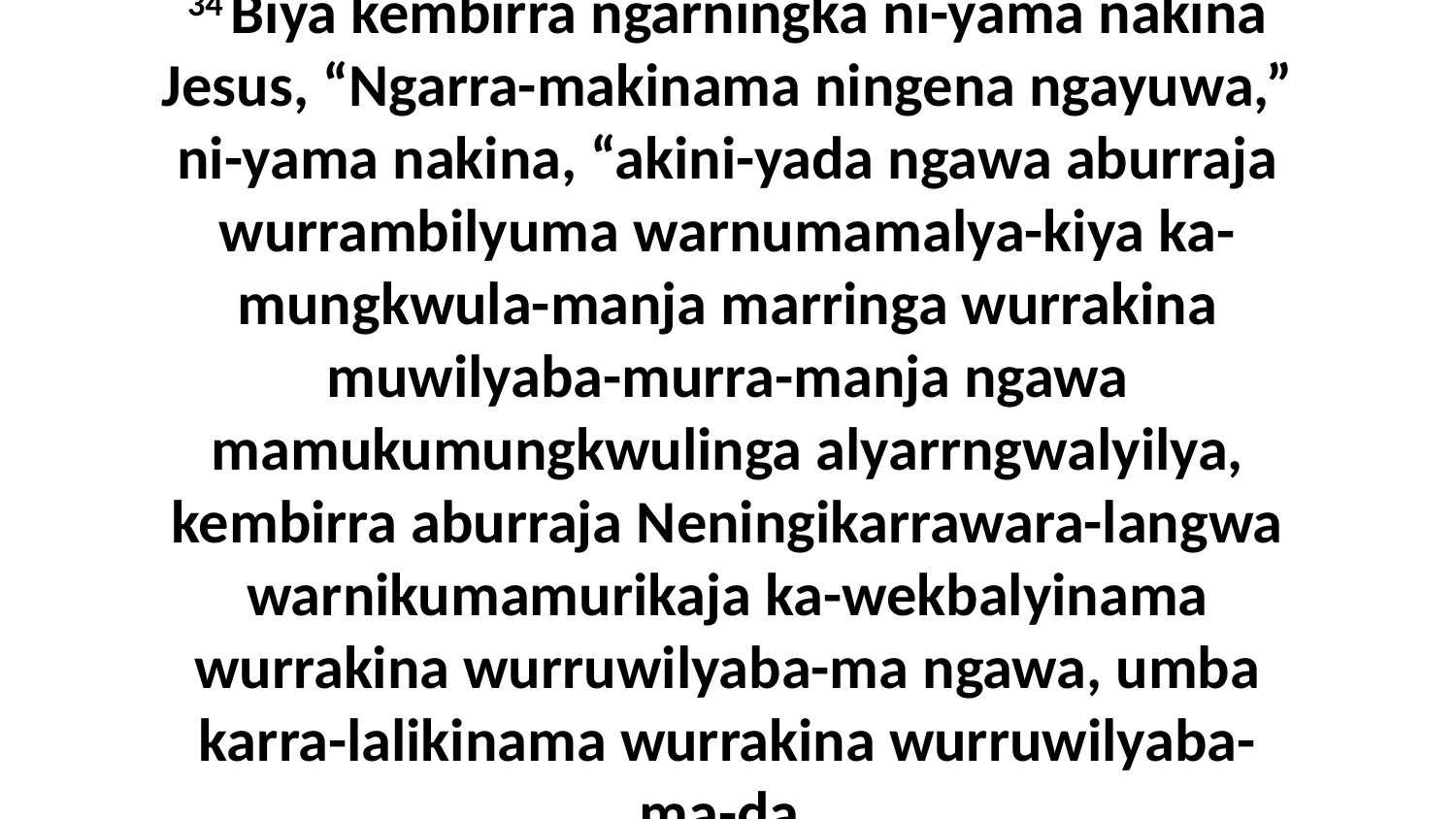

34 Biya kembirra ngarningka ni-yama nakina Jesus, “Ngarra-makinama ningena ngayuwa,” ni-yama nakina, “akini-yada ngawa aburraja wurrambilyuma warnumamalya-kiya ka-mungkwula-manja marringa wurrakina muwilyaba-murra-manja ngawa mamukumungkwulinga alyarrngwalyilya, kembirra aburraja Neningikarrawara-langwa warnikumamurikaja ka-wekbalyinama wurrakina wurruwilyaba-ma ngawa, umba karra-lalikinama wurrakina wurruwilyaba-ma-da.